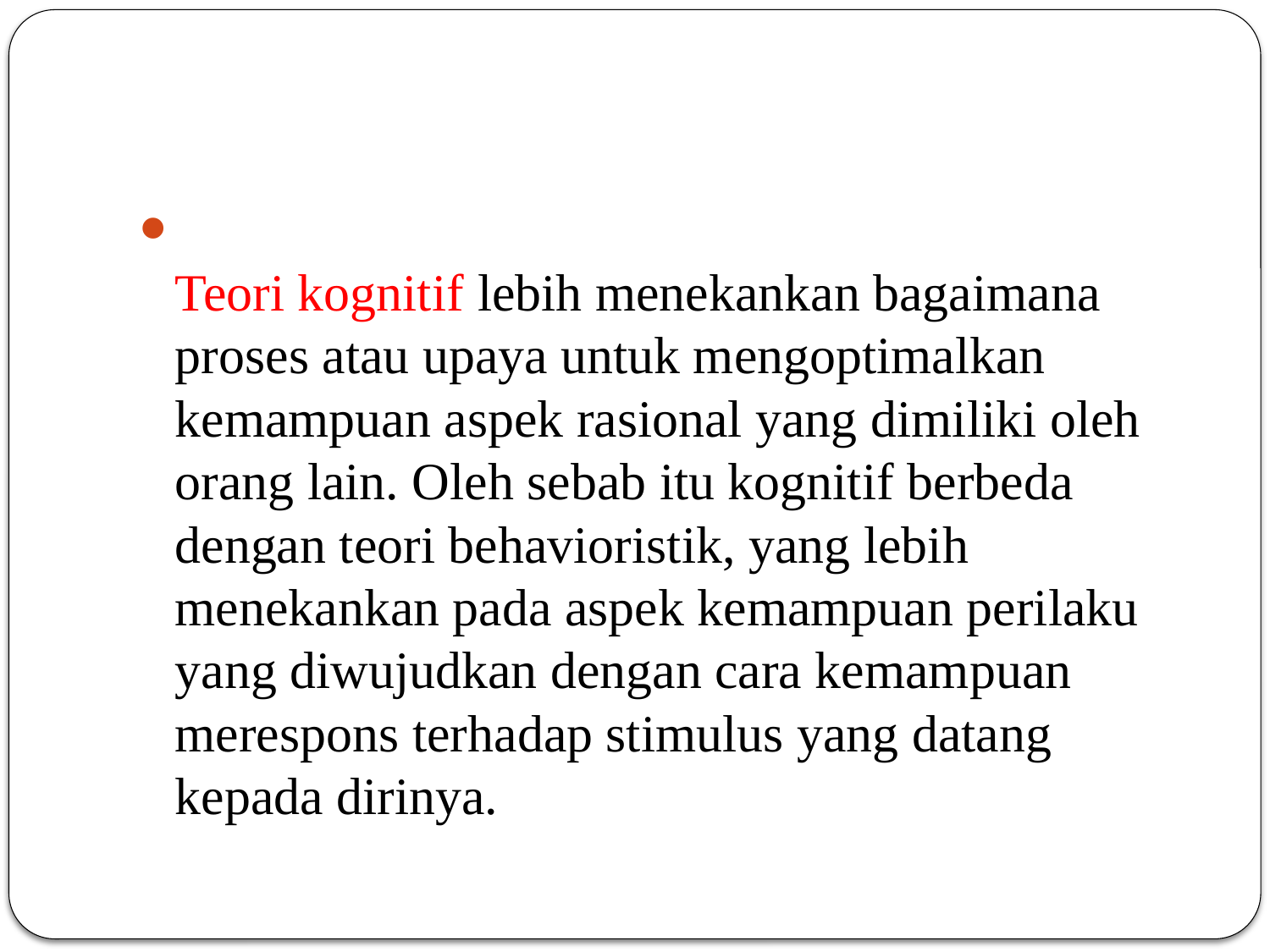

#
Teori kognitif lebih menekankan bagaimana proses atau upaya untuk mengoptimalkan kemampuan aspek rasional yang dimiliki oleh orang lain. Oleh sebab itu kognitif berbeda dengan teori behavioristik, yang lebih menekankan pada aspek kemampuan perilaku yang diwujudkan dengan cara kemampuan merespons terhadap stimulus yang datang kepada dirinya.